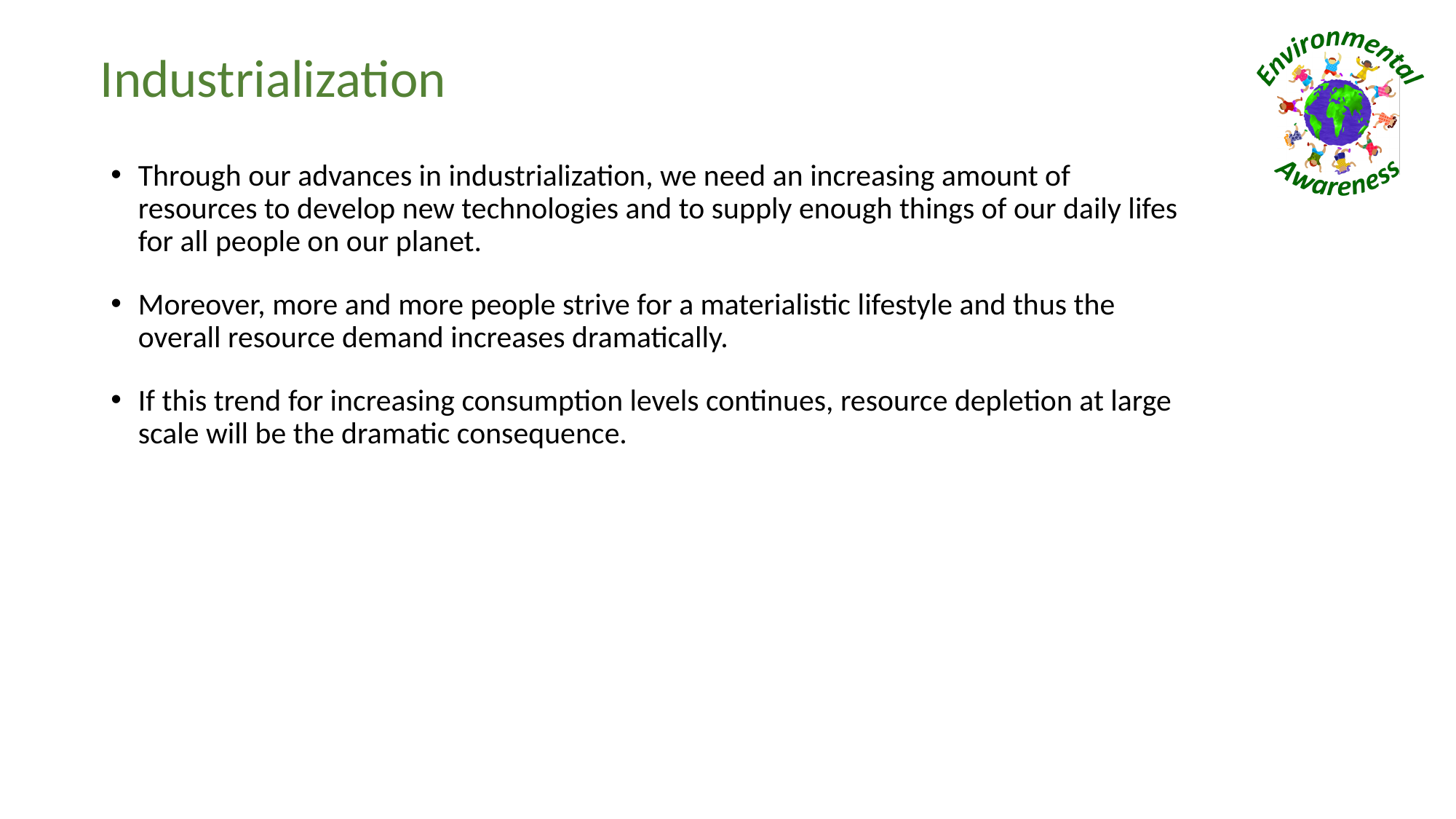

# Industrialization
Through our advances in industrialization, we need an increasing amount of resources to develop new technologies and to supply enough things of our daily lifes for all people on our planet.
Moreover, more and more people strive for a materialistic lifestyle and thus the overall resource demand increases dramatically.
If this trend for increasing consumption levels continues, resource depletion at large scale will be the dramatic consequence.